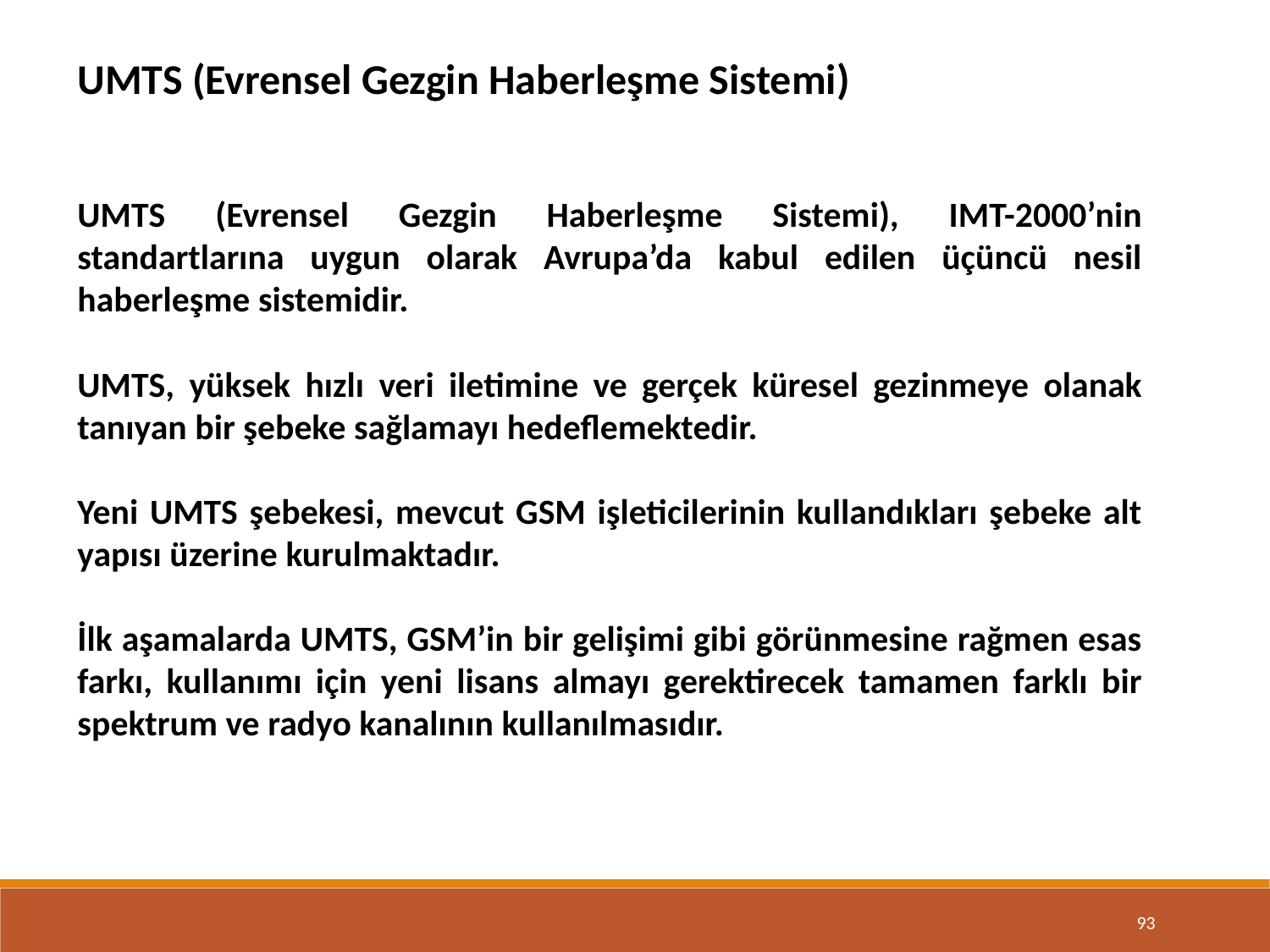

UMTS (Evrensel Gezgin Haberleşme Sistemi)

UMTS (Evrensel Gezgin Haberleşme Sistemi), IMT-2000’nin standartlarına uygun olarak Avrupa’da kabul edilen üçüncü nesil haberleşme sistemidir.

UMTS, yüksek hızlı veri iletimine ve gerçek küresel gezinmeye olanak tanıyan bir şebeke sağlamayı hedeflemektedir.

Yeni UMTS şebekesi, mevcut GSM işleticilerinin kullandıkları şebeke alt yapısı üzerine kurulmaktadır.

İlk aşamalarda UMTS, GSM’in bir gelişimi gibi görünmesine rağmen esas farkı, kullanımı için yeni lisans almayı gerektirecek tamamen farklı bir spektrum ve radyo kanalının kullanılmasıdır.

93